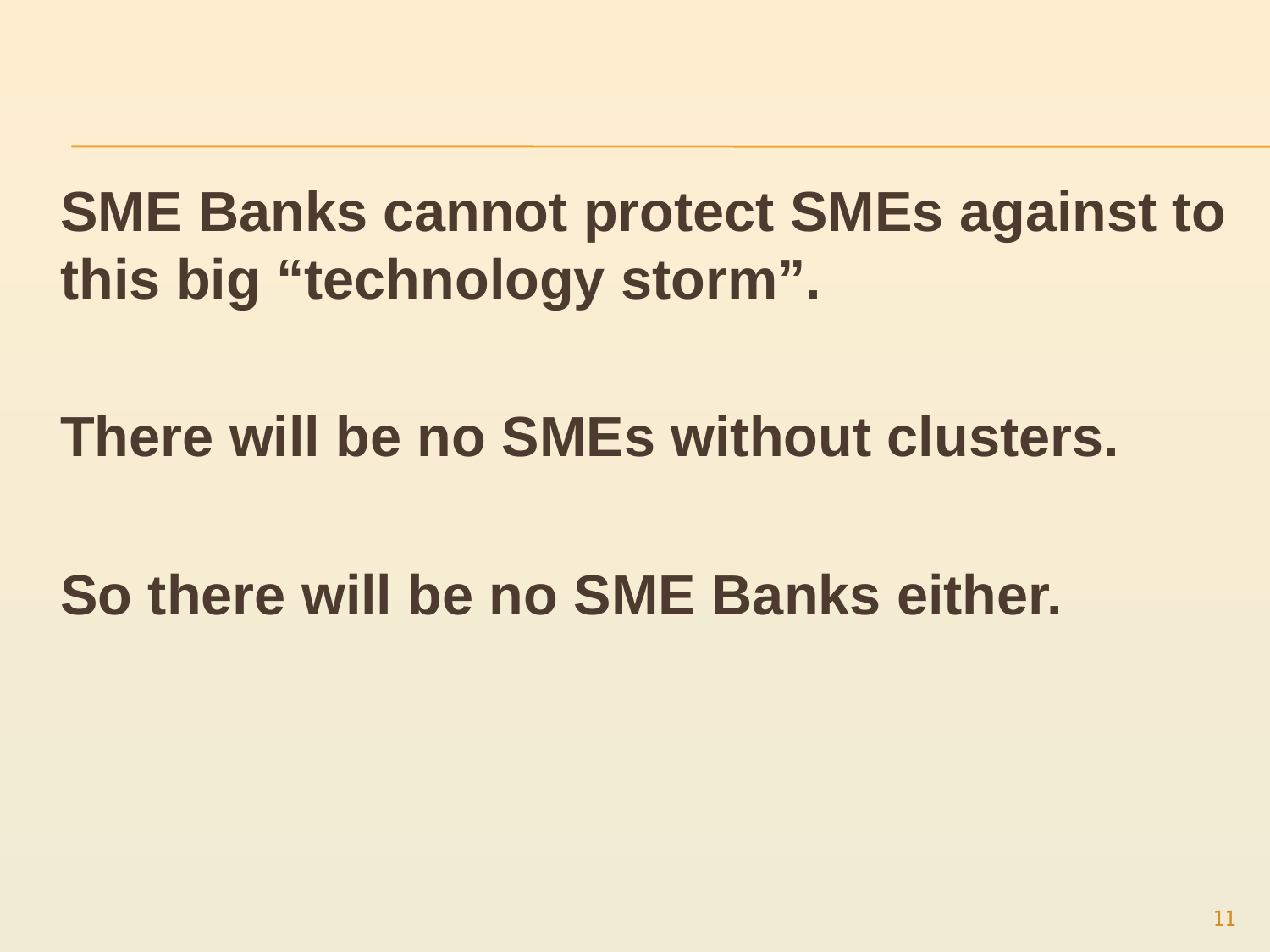

SME Banks cannot protect SMEs against to this big “technology storm”.

	There will be no SMEs without clusters.

	So there will be no SME Banks either.

11